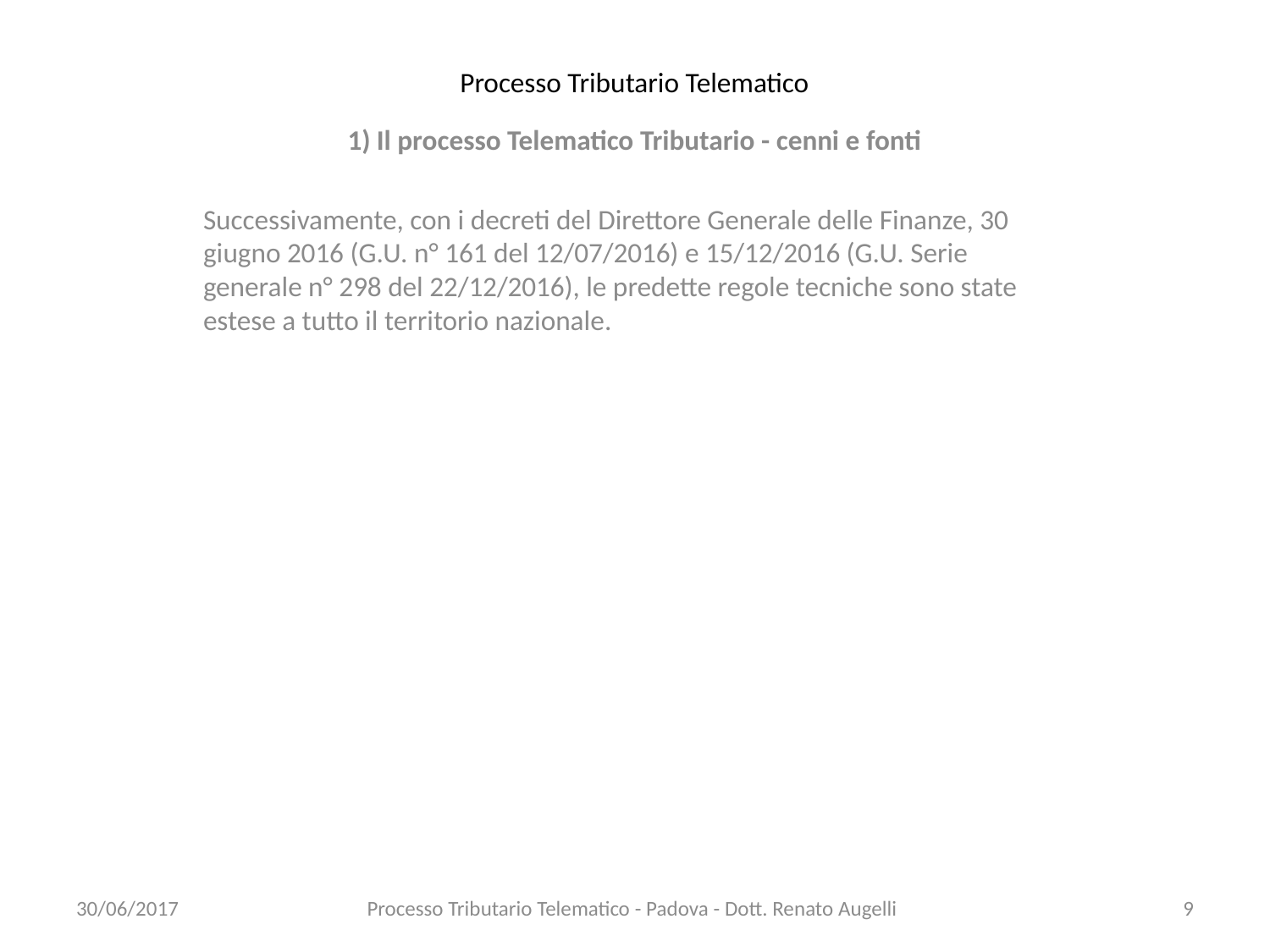

# Processo Tributario Telematico
1) Il processo Telematico Tributario - cenni e fonti

Successivamente, con i decreti del Direttore Generale delle Finanze, 30 giugno 2016 (G.U. n° 161 del 12/07/2016) e 15/12/2016 (G.U. Serie generale n° 298 del 22/12/2016), le predette regole tecniche sono state estese a tutto il territorio nazionale.
30/06/2017
Processo Tributario Telematico - Padova - Dott. Renato Augelli
9